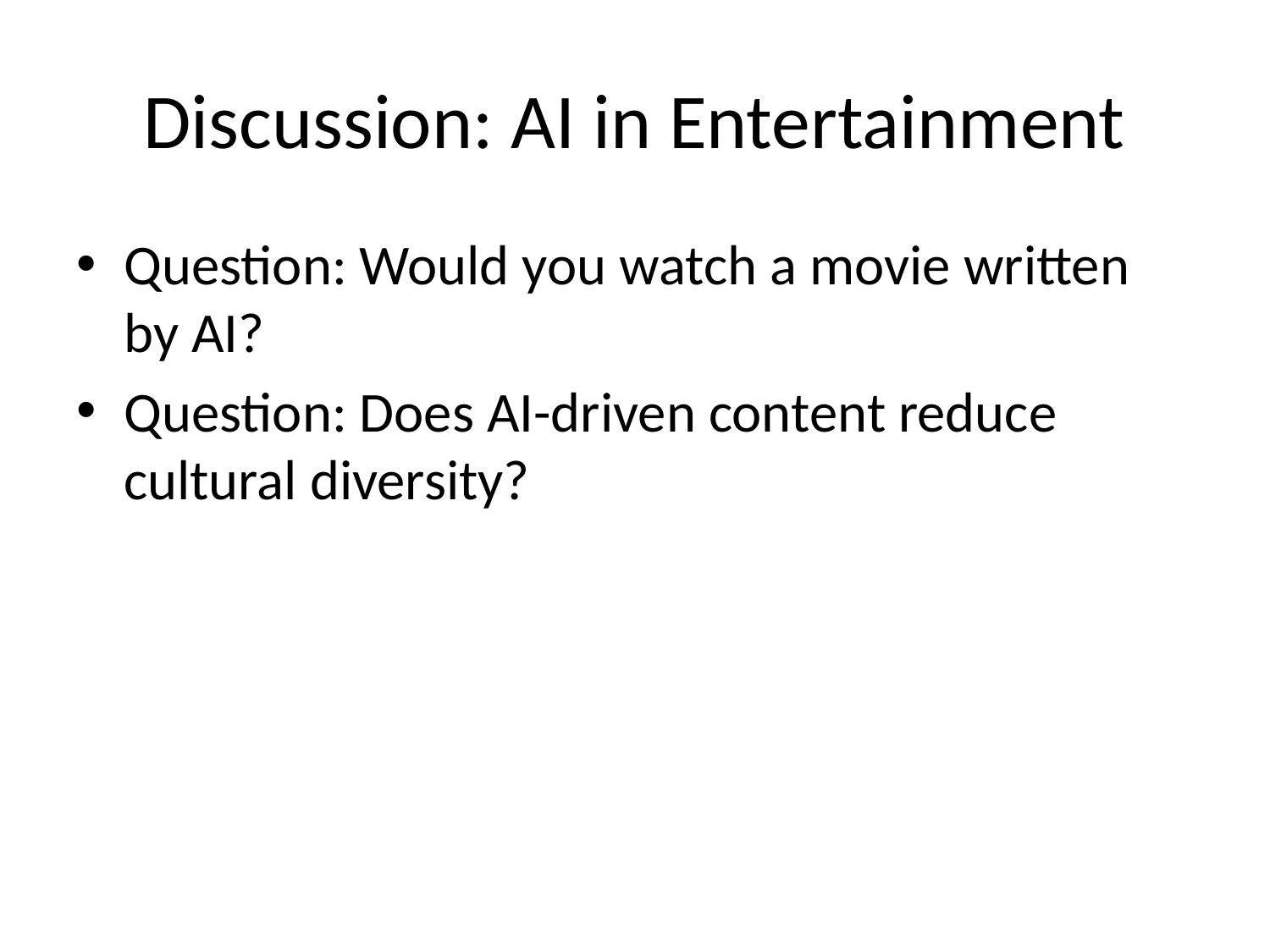

# Discussion: AI in Entertainment
Question: Would you watch a movie written by AI?
Question: Does AI-driven content reduce cultural diversity?